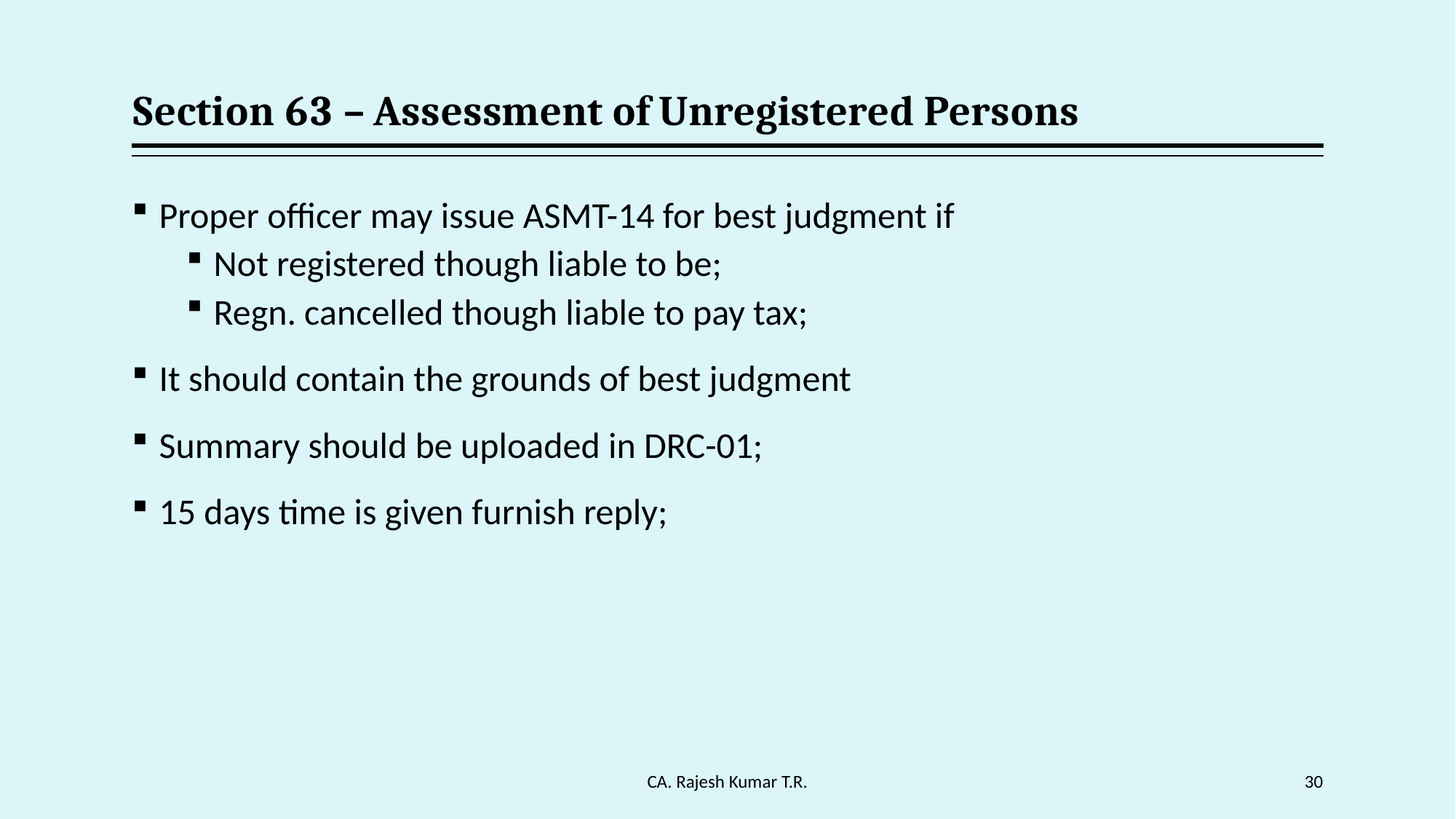

# Section 63 – Assessment of Unregistered Persons
Proper officer may issue ASMT-14 for best judgment if
Not registered though liable to be;
Regn. cancelled though liable to pay tax;
It should contain the grounds of best judgment
Summary should be uploaded in DRC-01;
15 days time is given furnish reply;

CA. Rajesh Kumar T.R.
30